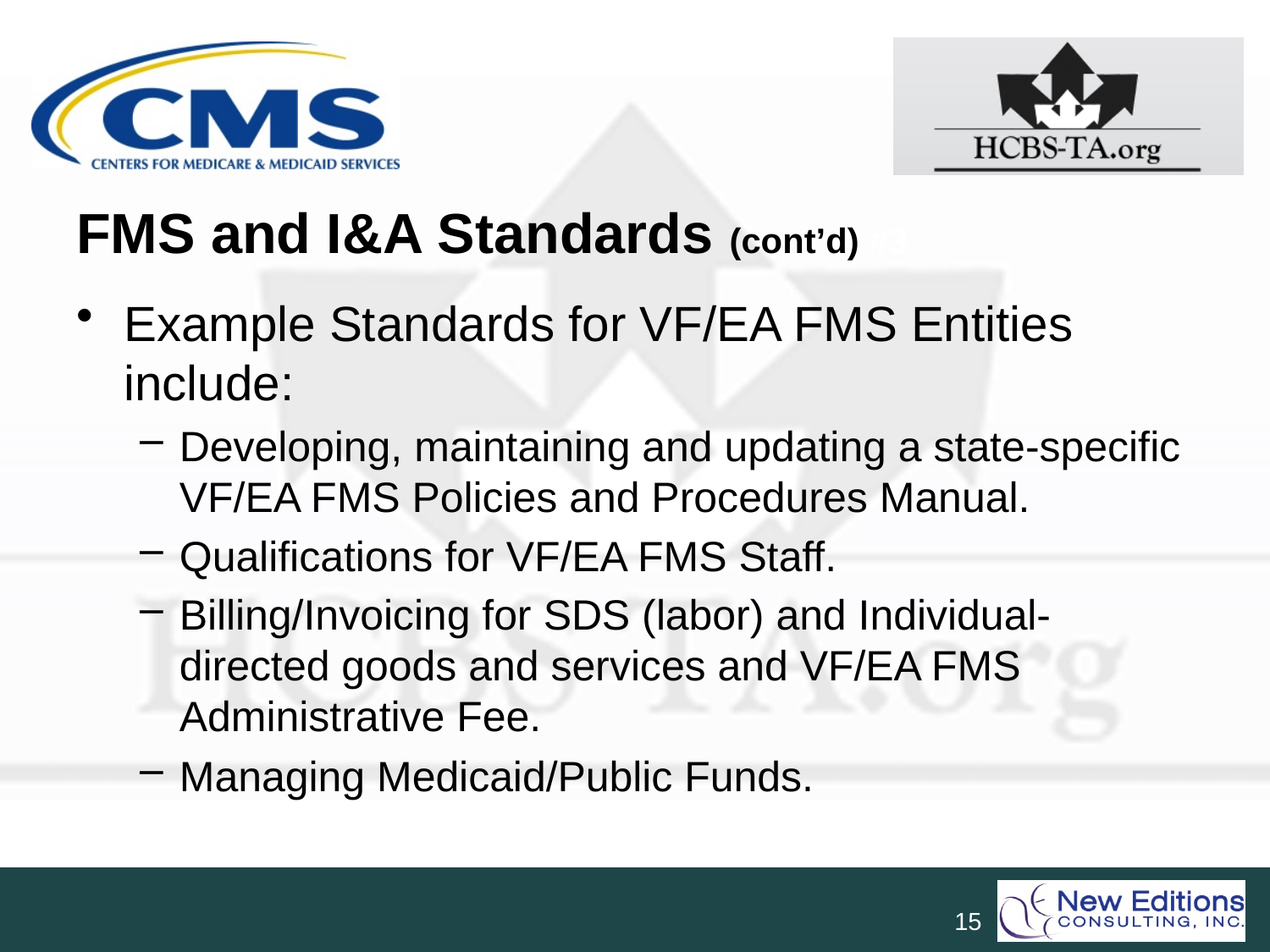

# FMS and I&A Standards (cont’d) #3
Example Standards for VF/EA FMS Entities include:
Developing, maintaining and updating a state-specific VF/EA FMS Policies and Procedures Manual.
Qualifications for VF/EA FMS Staff.
Billing/Invoicing for SDS (labor) and Individual-directed goods and services and VF/EA FMS Administrative Fee.
Managing Medicaid/Public Funds.
15